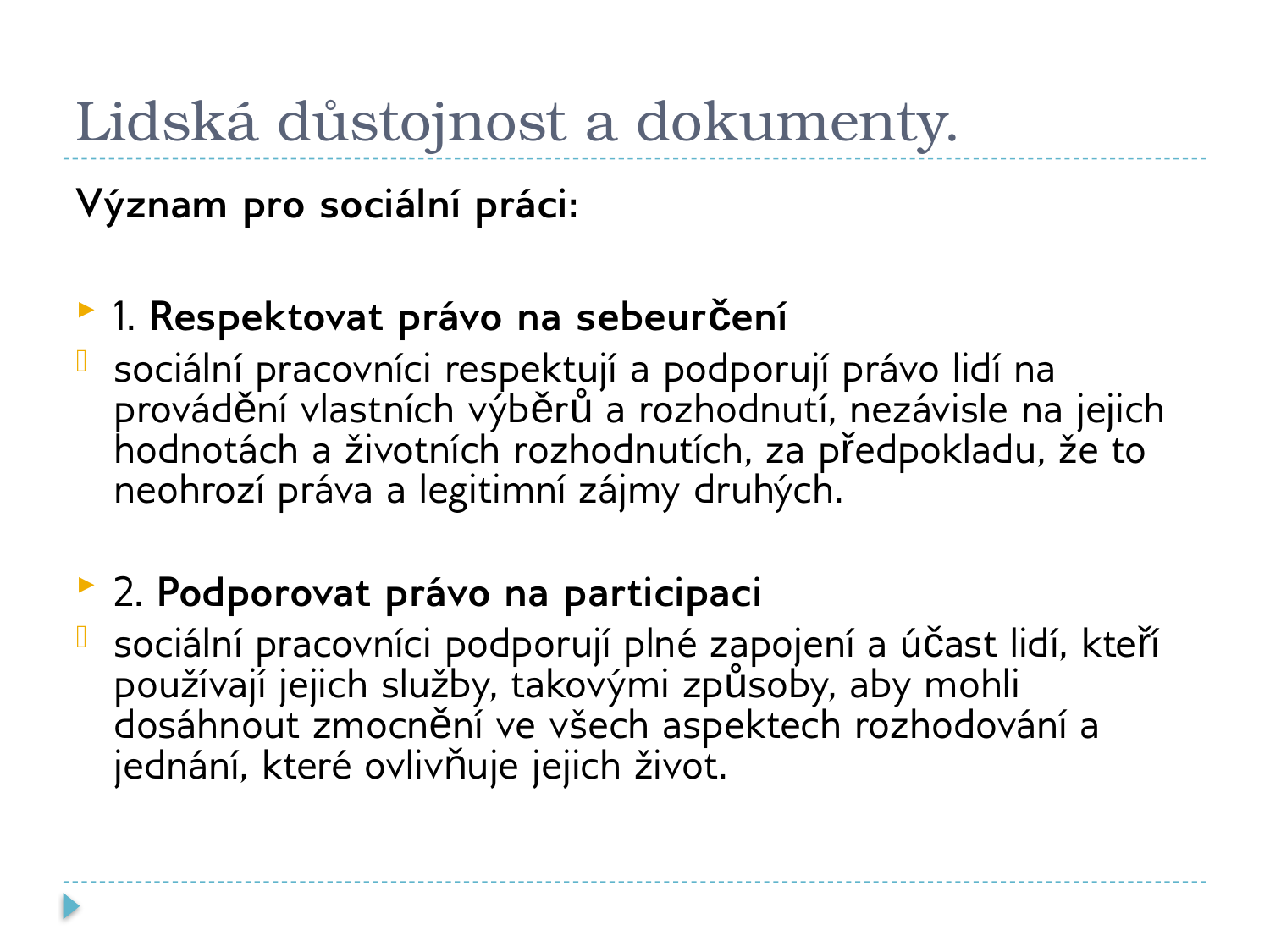

# Lidská důstojnost a dokumenty.
Význam pro sociální práci:

1. Respektovat právo na sebeurčení
sociální pracovníci respektují a podporují právo lidí na provádění vlastních výběrů a rozhodnutí, nezávisle na jejich hodnotách a životních rozhodnutích, za předpokladu, že to neohrozí práva a legitimní zájmy druhých.

2. Podporovat právo na participaci
sociální pracovníci podporují plné zapojení a účast lidí, kteří používají jejich služby, takovými způsoby, aby mohli dosáhnout zmocnění ve všech aspektech rozhodování a jednání, které ovlivňuje jejich život.